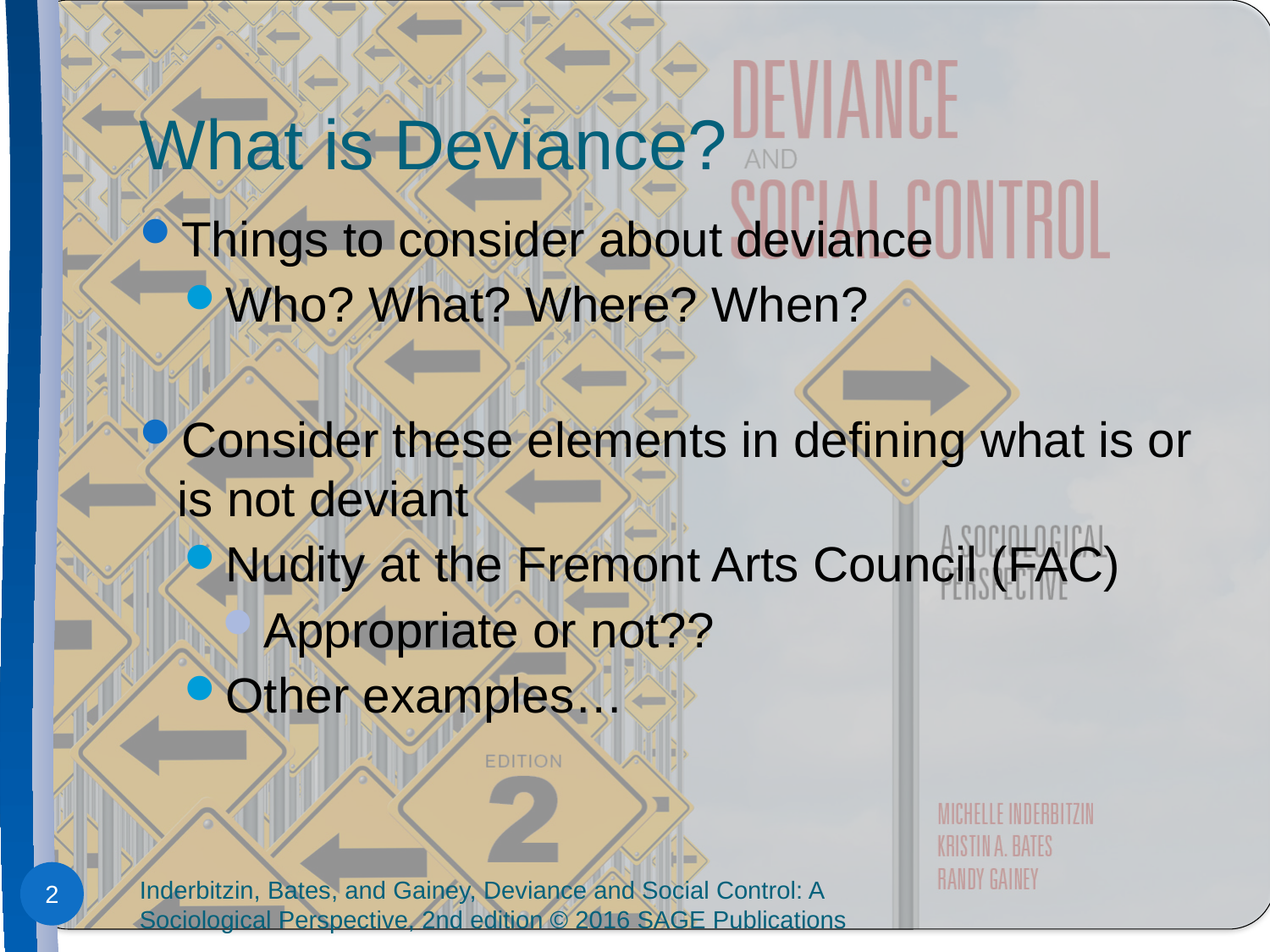

# What is Deviance?
Things to consider about deviance
Who? What? Where? When?

Consider these elements in defining what is or is not deviant
Nudity at the Fremont Arts Council (FAC)
Appropriate or not??
Other examples…
Inderbitzin, Bates, and Gainey, Deviance and Social Control: A Sociological Perspective, 2nd edition © 2016 SAGE Publications
2